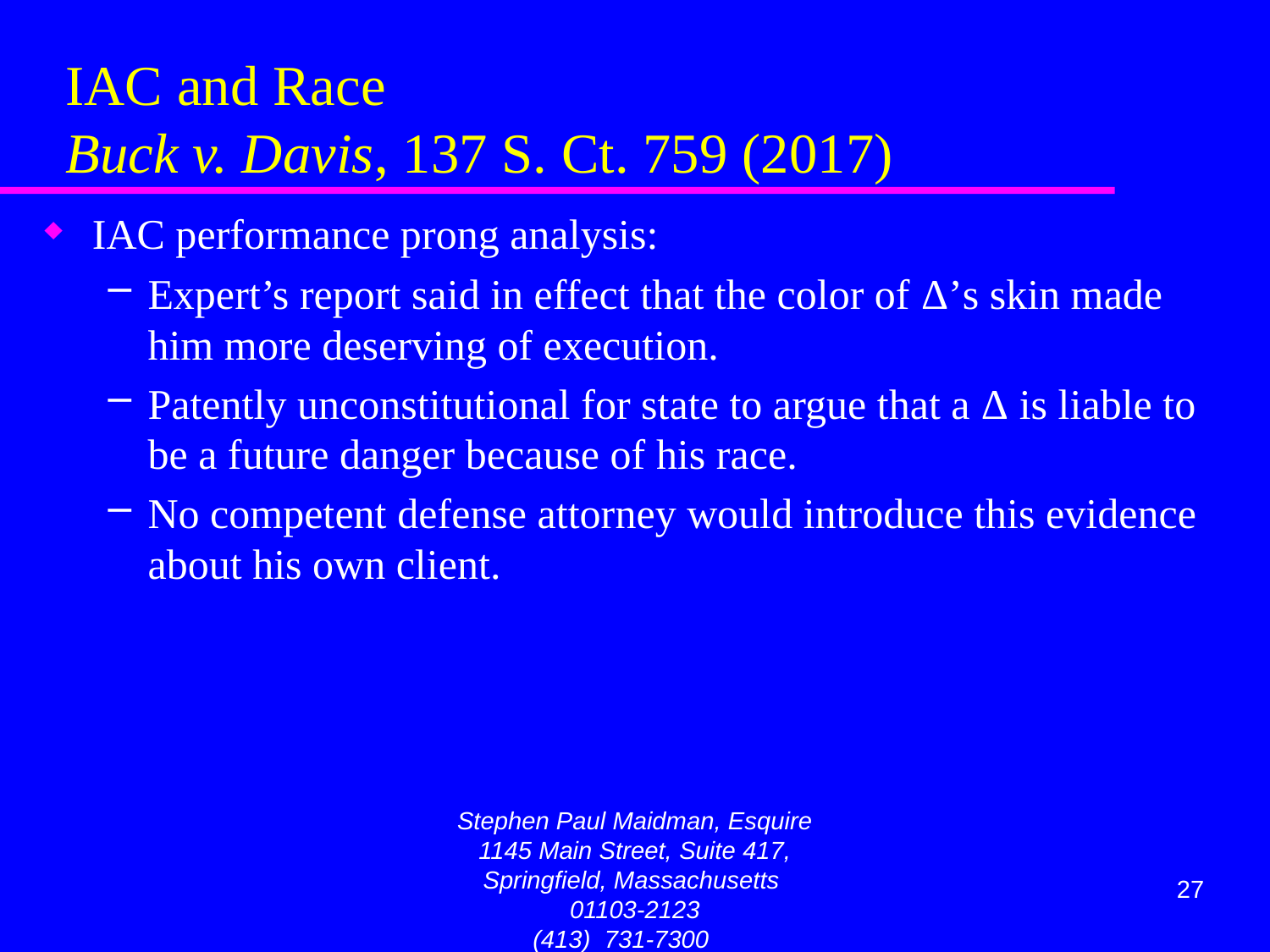

# IAC and Race Buck v. Davis, 137 S. Ct. 759 (2017)
IAC performance prong analysis:
Expert’s report said in effect that the color of Δ’s skin made him more deserving of execution.
Patently unconstitutional for state to argue that a Δ is liable to be a future danger because of his race.
No competent defense attorney would introduce this evidence about his own client.

Stephen Paul Maidman, Esquire
1145 Main Street, Suite 417, Springfield, Massachusetts  01103-2123
(413)  731-7300     maidman@att.net
27